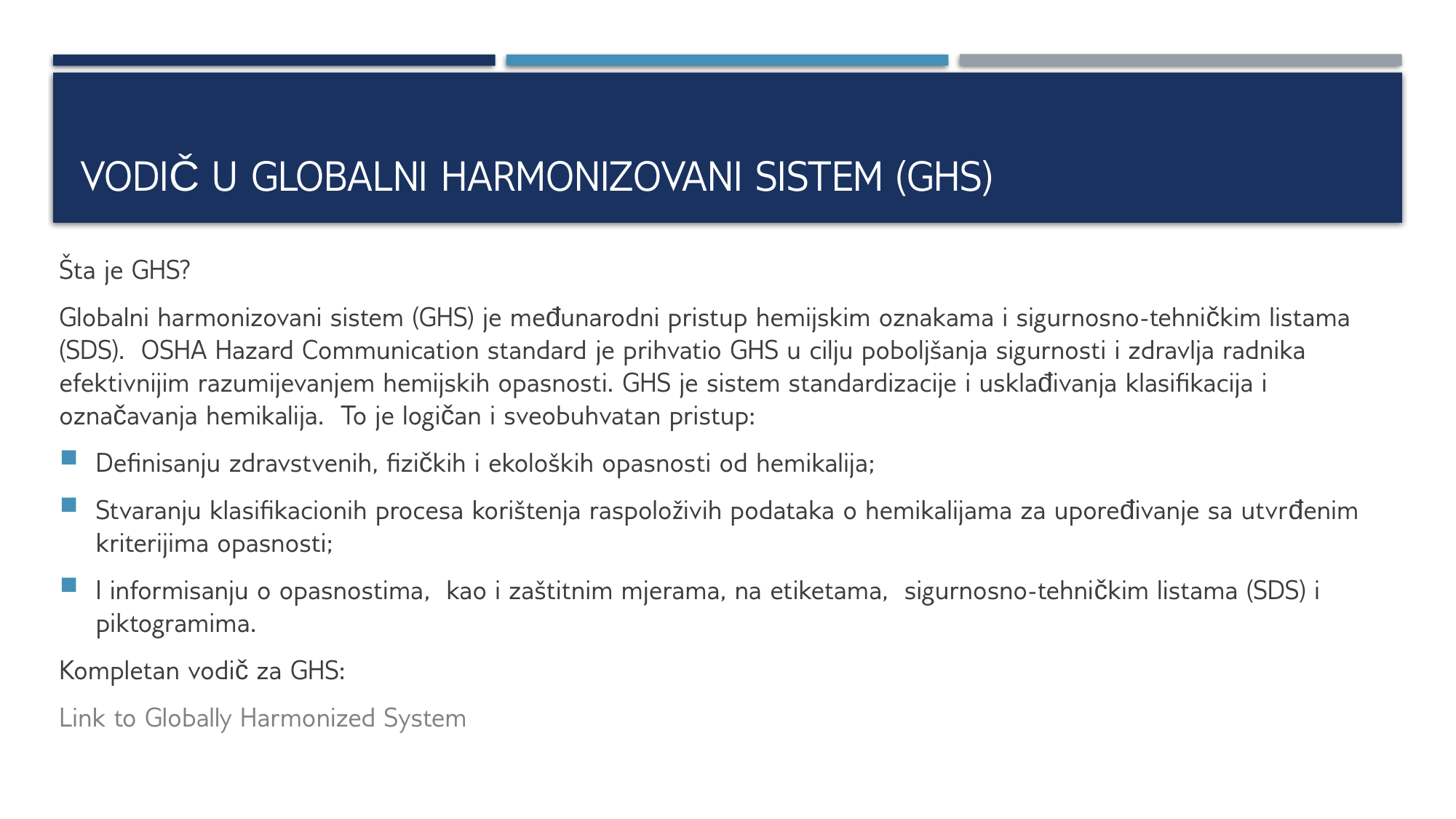

# VODIČ U GLOBALni HARMONIZovani Sistem (GHS)
Šta je GHS?
Globalni harmonizovani sistem (GHS) je međunarodni pristup hemijskim oznakama i sigurnosno-tehničkim listama (SDS).  OSHA Hazard Communication standard je prihvatio GHS u cilju poboljšanja sigurnosti i zdravlja radnika efektivnijim razumijevanjem hemijskih opasnosti. GHS je sistem standardizacije i usklađivanja klasifikacija i označavanja hemikalija.  To je logičan i sveobuhvatan pristup:
Definisanju zdravstvenih, fizičkih i ekoloških opasnosti od hemikalija;
Stvaranju klasifikacionih procesa korištenja raspoloživih podataka o hemikalijama za upoređivanje sa utvrđenim kriterijima opasnosti;
I informisanju o opasnostima,  kao i zaštitnim mjerama, na etiketama,  sigurnosno-tehničkim listama (SDS) i piktogramima.
Kompletan vodič za GHS:
Link to Globally Harmonized System